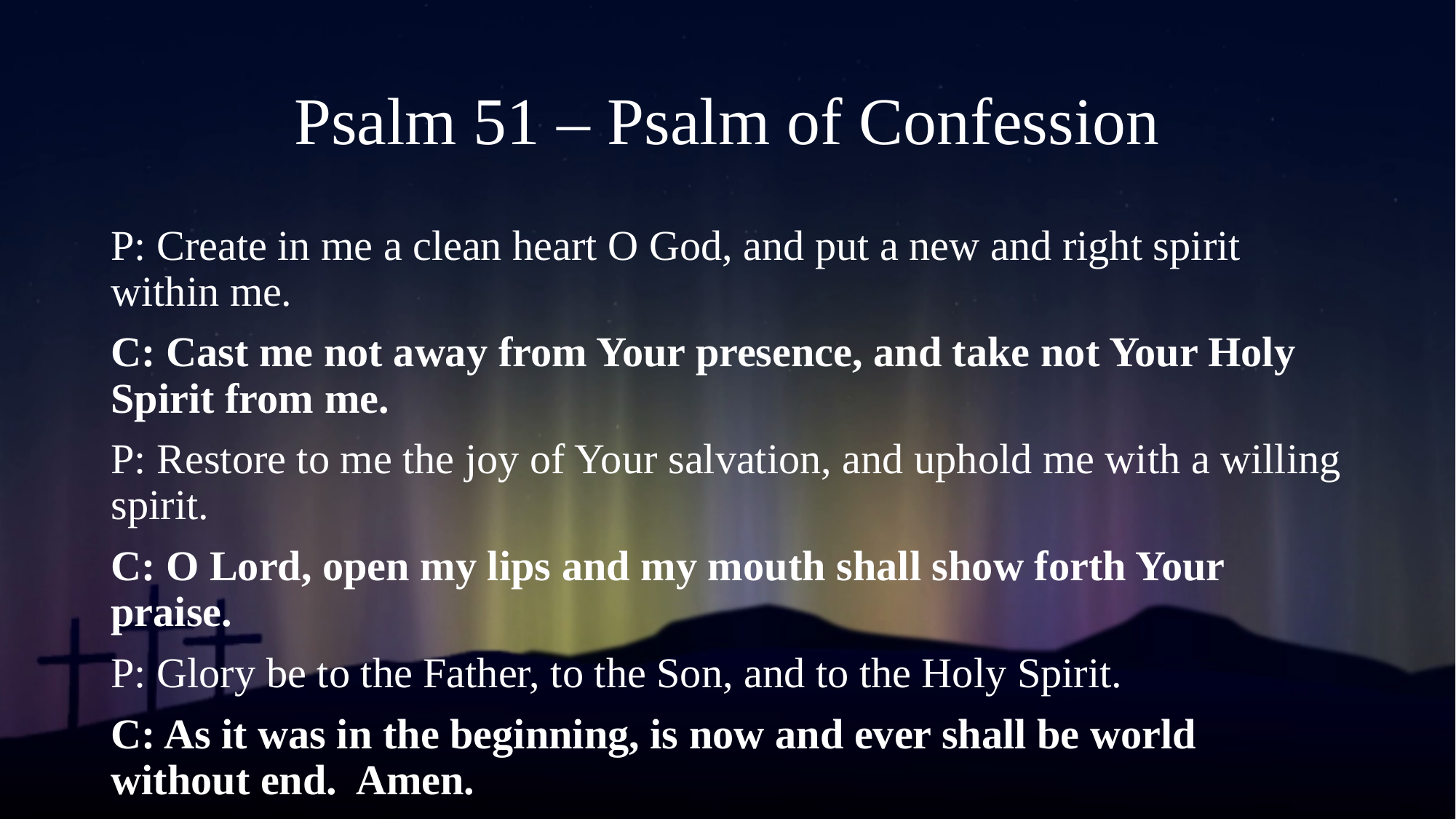

# Psalm 51 – Psalm of Confession
P: Create in me a clean heart O God, and put a new and right spirit within me.
C: Cast me not away from Your presence, and take not Your Holy Spirit from me.
P: Restore to me the joy of Your salvation, and uphold me with a willing spirit.
C: O Lord, open my lips and my mouth shall show forth Your praise.
P: Glory be to the Father, to the Son, and to the Holy Spirit.
C: As it was in the beginning, is now and ever shall be world without end.  Amen.